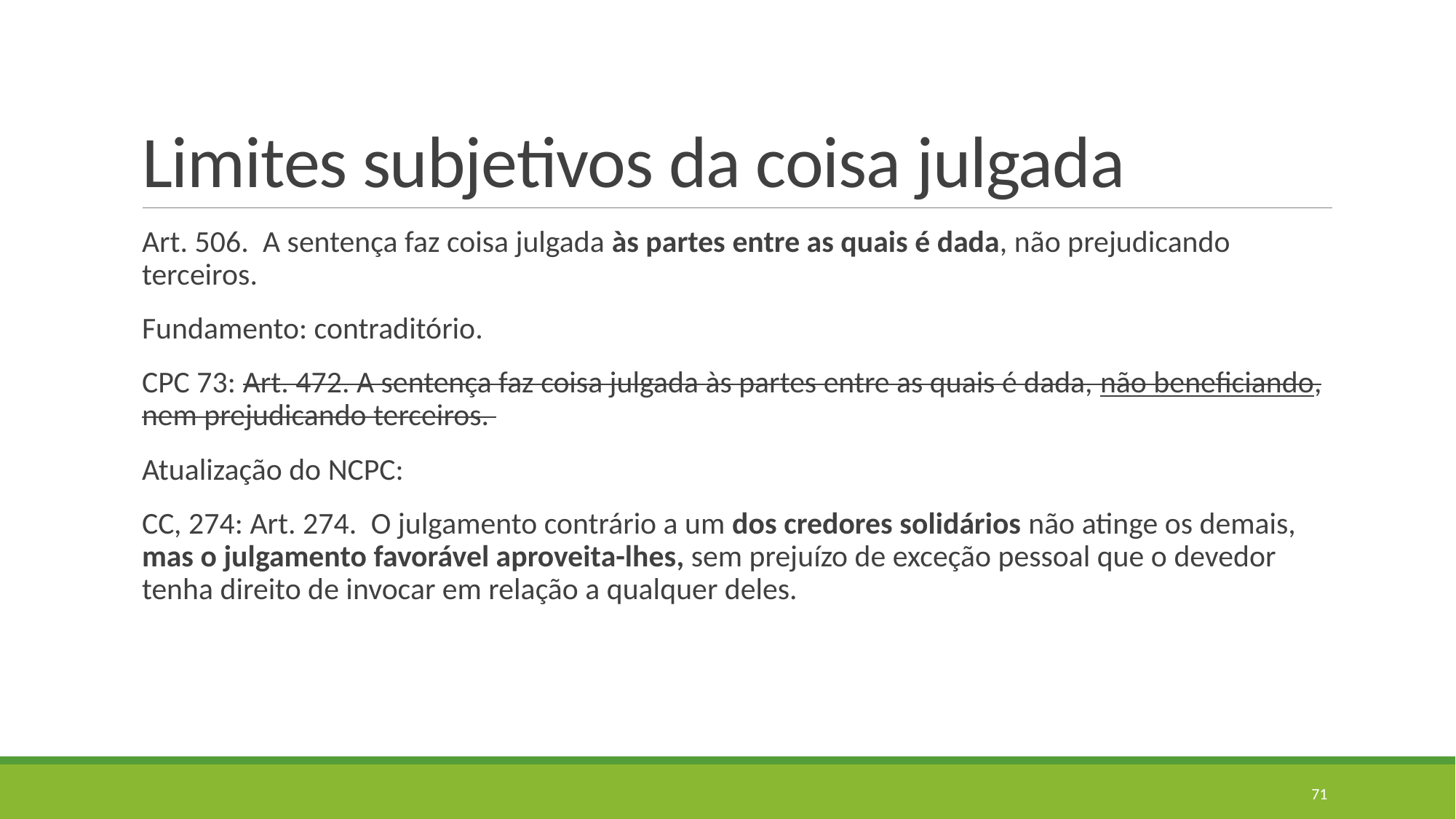

# Limites subjetivos da coisa julgada
Art. 506.  A sentença faz coisa julgada às partes entre as quais é dada, não prejudicando terceiros.
Fundamento: contraditório.
CPC 73: Art. 472. A sentença faz coisa julgada às partes entre as quais é dada, não beneficiando, nem prejudicando terceiros.
Atualização do NCPC:
CC, 274: Art. 274.  O julgamento contrário a um dos credores solidários não atinge os demais, mas o julgamento favorável aproveita-lhes, sem prejuízo de exceção pessoal que o devedor tenha direito de invocar em relação a qualquer deles.
71